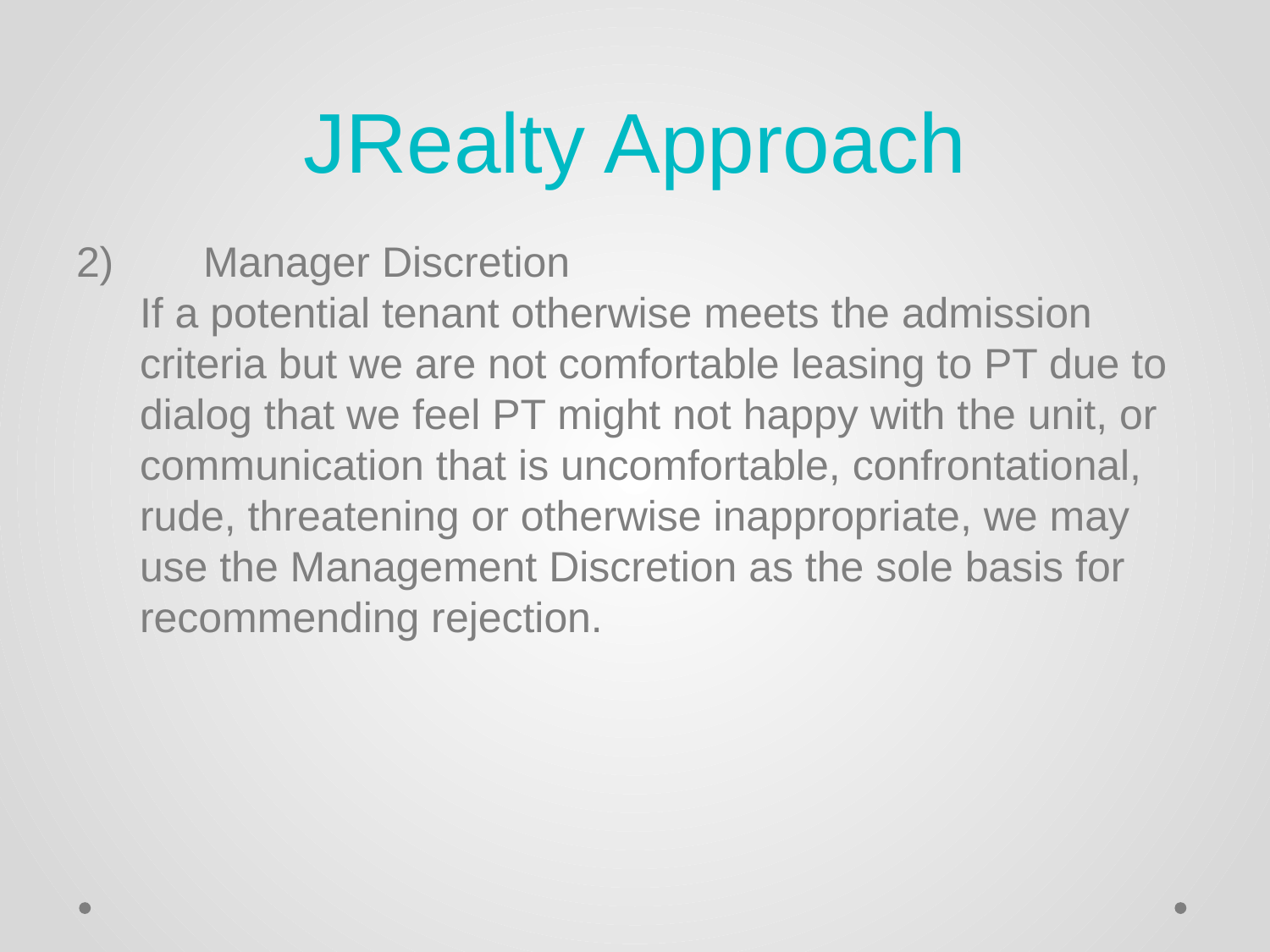

# JRealty Approach
2) 	Manager Discretion
If a potential tenant otherwise meets the admission criteria but we are not comfortable leasing to PT due to dialog that we feel PT might not happy with the unit, or communication that is uncomfortable, confrontational, rude, threatening or otherwise inappropriate, we may use the Management Discretion as the sole basis for recommending rejection.